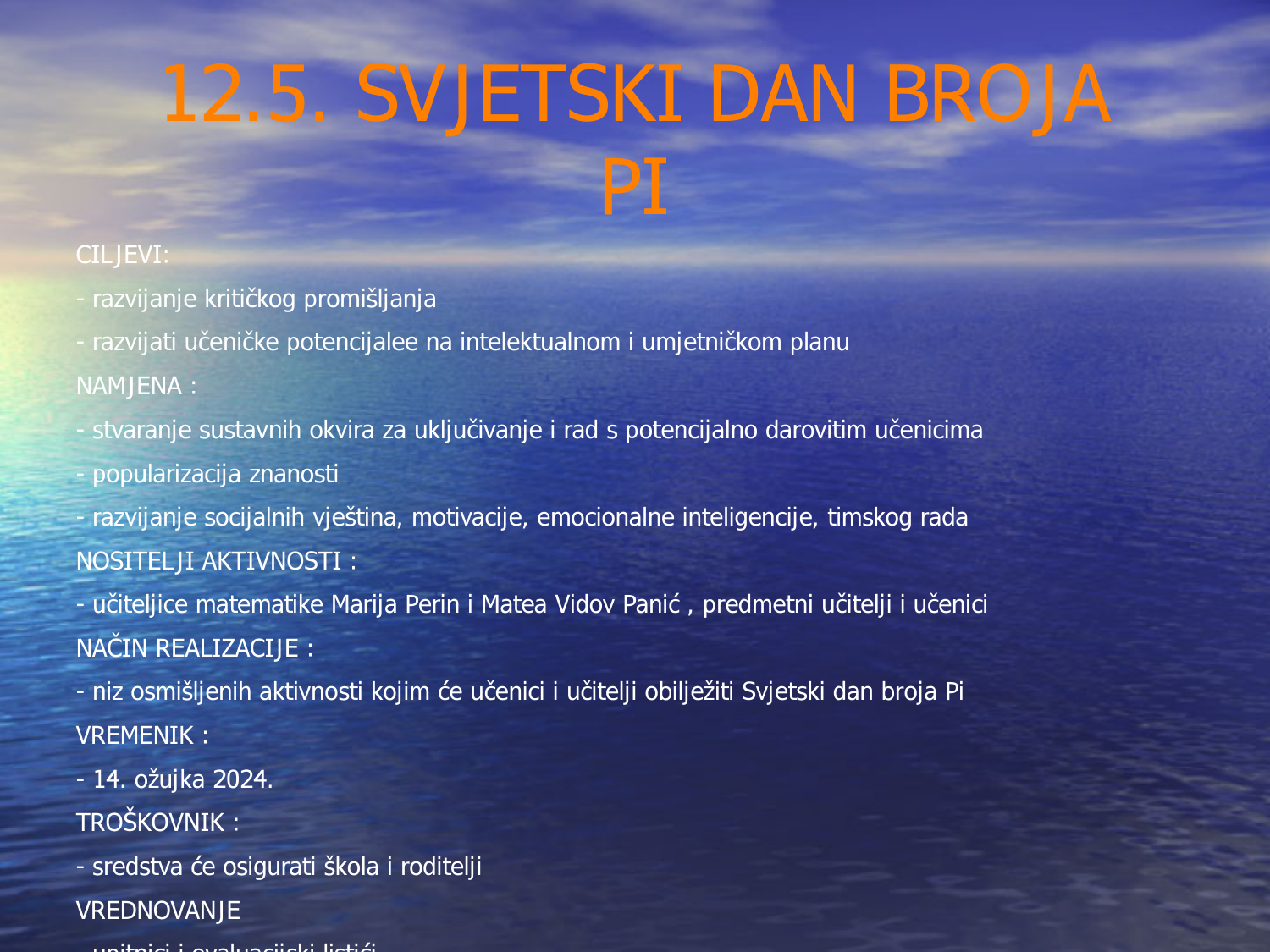

12.5. SVJETSKI DAN BROJA   PI
CILJEVI:
- razvijanje kritičkog promišljanja
- razvijati učeničke potencijalee na intelektualnom i umjetničkom planu
NAMJENA :
- stvaranje sustavnih okvira za uključivanje i rad s potencijalno darovitim učenicima
- popularizacija znanosti
- razvijanje socijalnih vještina, motivacije, emocionalne inteligencije, timskog rada
NOSITELJI AKTIVNOSTI :
- učiteljice matematike Marija Perin i Matea Vidov Panić , predmetni učitelji i učenici
NAČIN REALIZACIJE :
- niz osmišljenih aktivnosti kojim će učenici i učitelji obilježiti Svjetski dan broja Pi
VREMENIK :
- 14. ožujka 2024.
TROŠKOVNIK :
- sredstva će osigurati škola i roditelji
VREDNOVANJE
- upitnici i evaluacijski listići